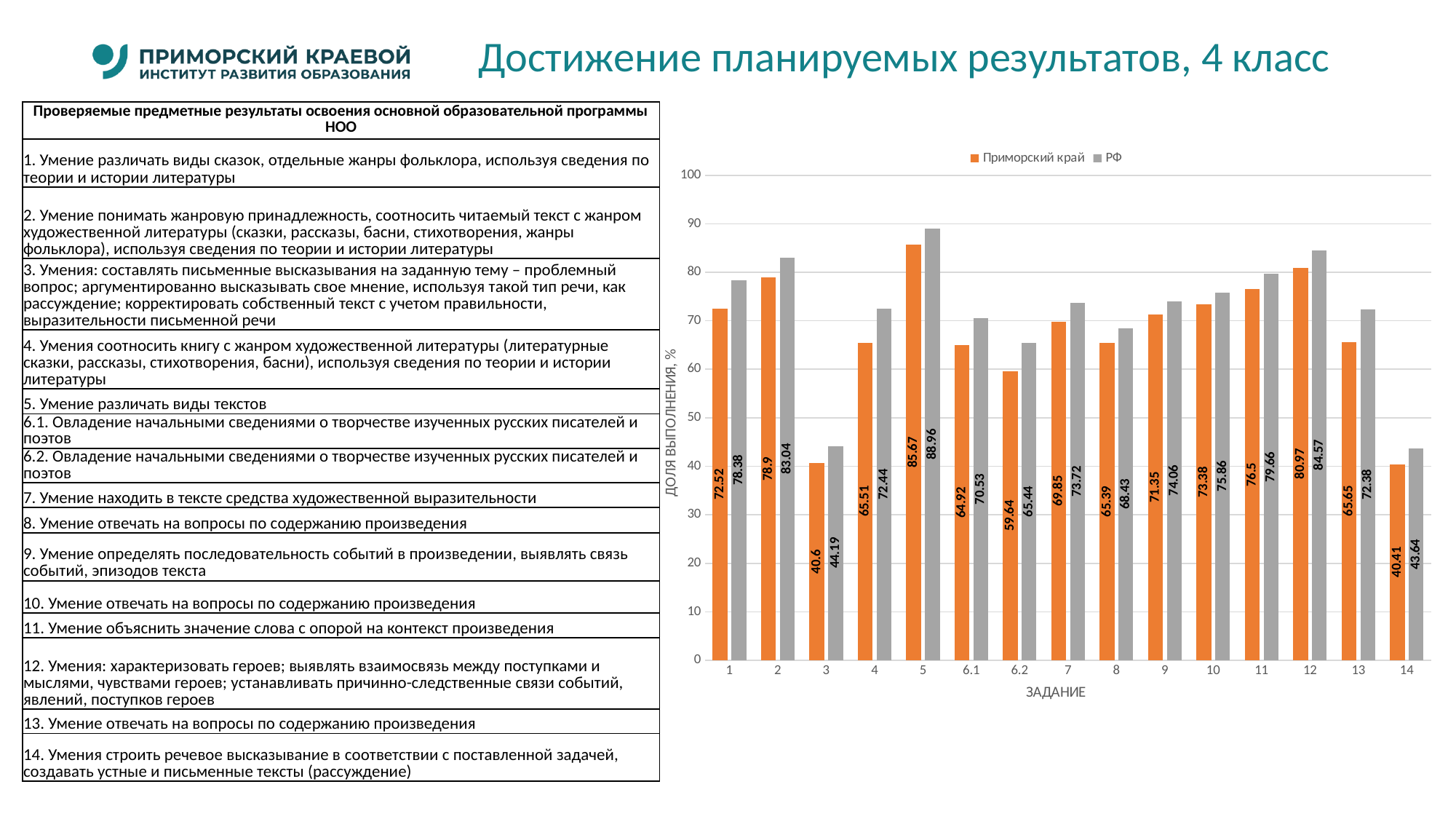

# Достижение планируемых результатов, 4 класс
| Проверяемые предметные результаты освоения основной образовательной программы НОО |
| --- |
| 1. Умение различать виды сказок, отдельные жанры фольклора, используя сведения по теории и истории литературы |
| 2. Умение понимать жанровую принадлежность, соотносить читаемый текст с жанром художественной литературы (сказки, расска­зы, басни, стихотворения, жанры фольклора), используя сведения по теории и истории литературы |
| 3. Умения: составлять письменные высказывания на заданную тему – проблемный вопрос; аргументированно высказывать свое мнение, используя такой тип речи, как рассуждение; корректировать собственный текст с учетом правильности, выразительности письменной речи |
| 4. Умения соотносить книгу с жанром художественной литературы (литературные сказки, рассказы, стихотворения, басни), используя сведения по теории и истории литературы |
| 5. Умение различать виды текстов |
| 6.1. Овладение начальными сведениями о творчестве изученных русских писателей и поэтов |
| 6.2. Овладение начальными сведениями о творчестве изученных русских писателей и поэтов |
| 7. Умение находить в тексте средства художественной выразительности |
| 8. Умение отвечать на вопросы по содержанию произведения |
| 9. Умение определять последовательность событий в произведении, выявлять связь событий, эпизодов текста |
| 10. Умение отвечать на вопросы по содержанию произведения |
| 11. Умение объяснить значение слова с опорой на контекст произведения |
| 12. Умения: характеризовать героев; выявлять взаимосвязь между поступками и мыслями, чувствами героев; устанавливать причинно-следственные связи событий, явлений, поступков героев |
| 13. Умение отвечать на вопросы по содержанию произведения |
| 14. Умения строить речевое высказывание в соответствии с поставленной задачей, создавать устные и письменные тексты (рассуждение) |

### Chart

| Category | Приморский край | РФ |
|---|---|---|
| 1 | 72.52 | 78.38 |
| 2 | 78.9 | 83.04 |
| 3 | 40.6 | 44.19 |
| 4 | 65.51 | 72.44 |
| 5 | 85.67 | 88.96 |
| 6.1 | 64.92 | 70.53 |
| 6.2 | 59.64 | 65.44 |
| 7 | 69.85 | 73.72 |
| 8 | 65.39 | 68.43 |
| 9 | 71.35 | 74.06 |
| 10 | 73.38 | 75.86 |
| 11 | 76.5 | 79.66 |
| 12 | 80.97 | 84.57 |
| 13 | 65.65 | 72.38 |
| 14 | 40.41 | 43.64 |